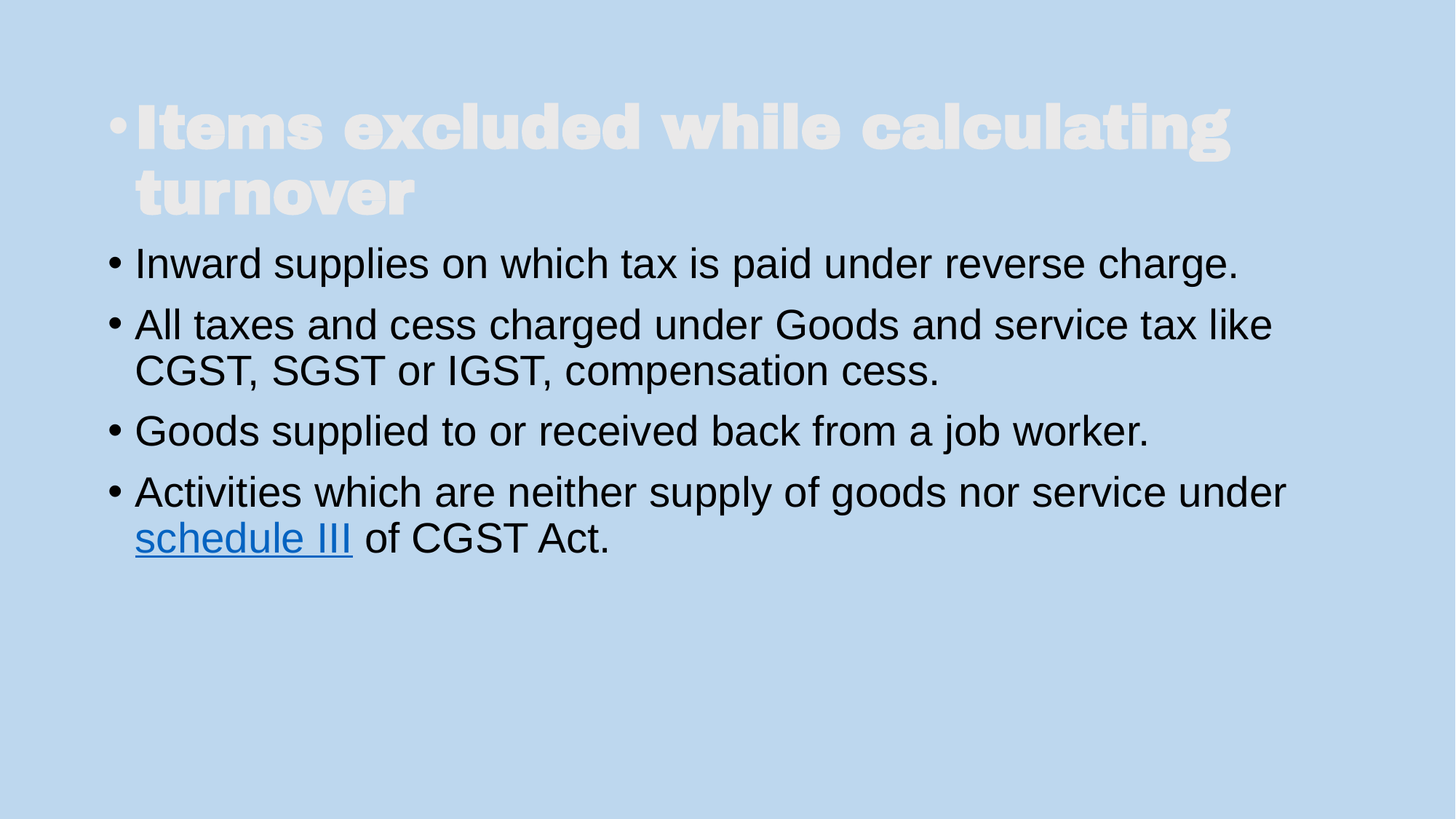

Items excluded while calculating turnover
Inward supplies on which tax is paid under reverse charge.
All taxes and cess charged under Goods and service tax like CGST, SGST or IGST, compensation cess.
Goods supplied to or received back from a job worker.
Activities which are neither supply of goods nor service under schedule III of CGST Act.